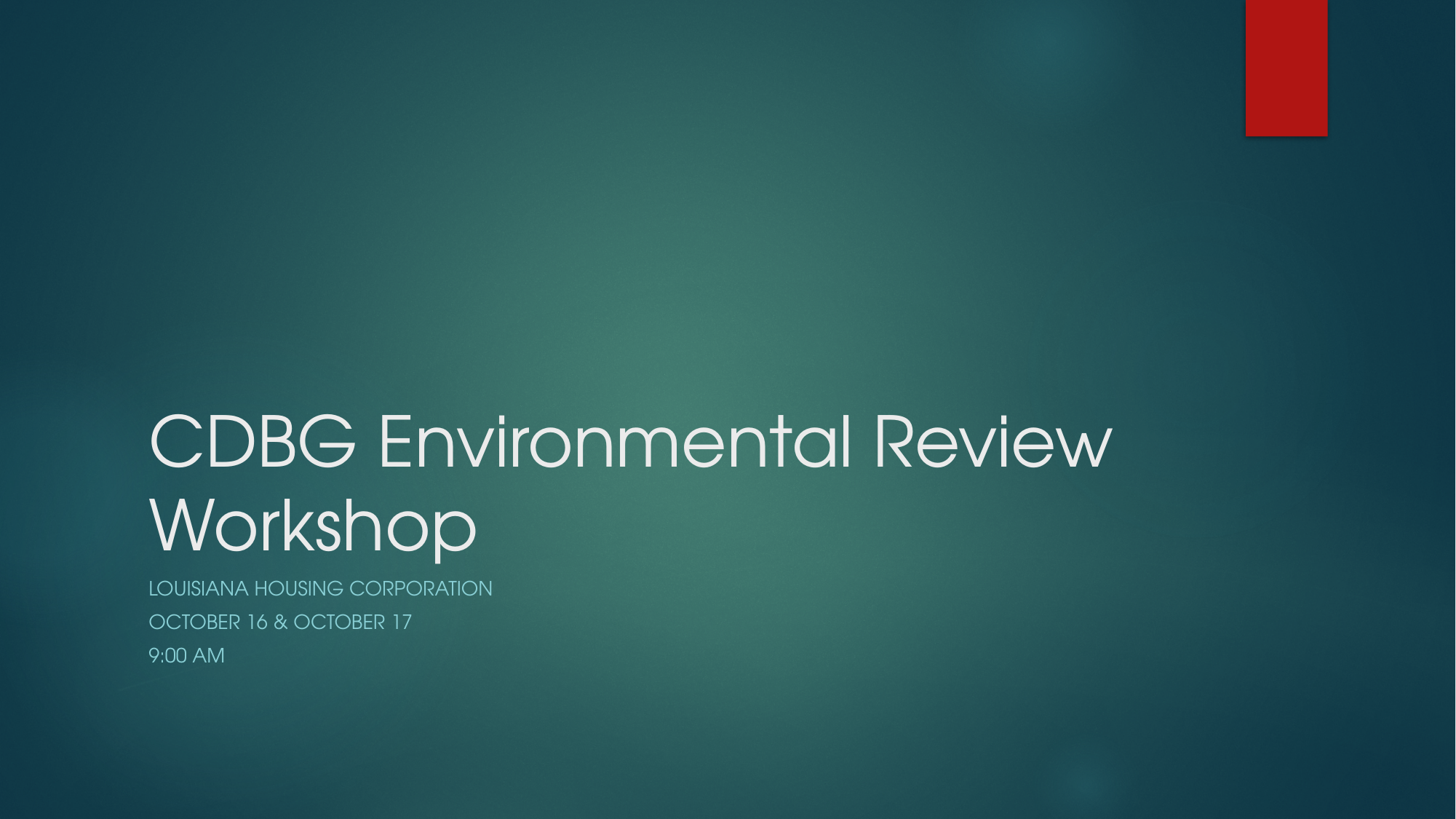

# CDBG Environmental Review Workshop
Louisiana Housing Corporation
October 16 & October 17
9:00 am